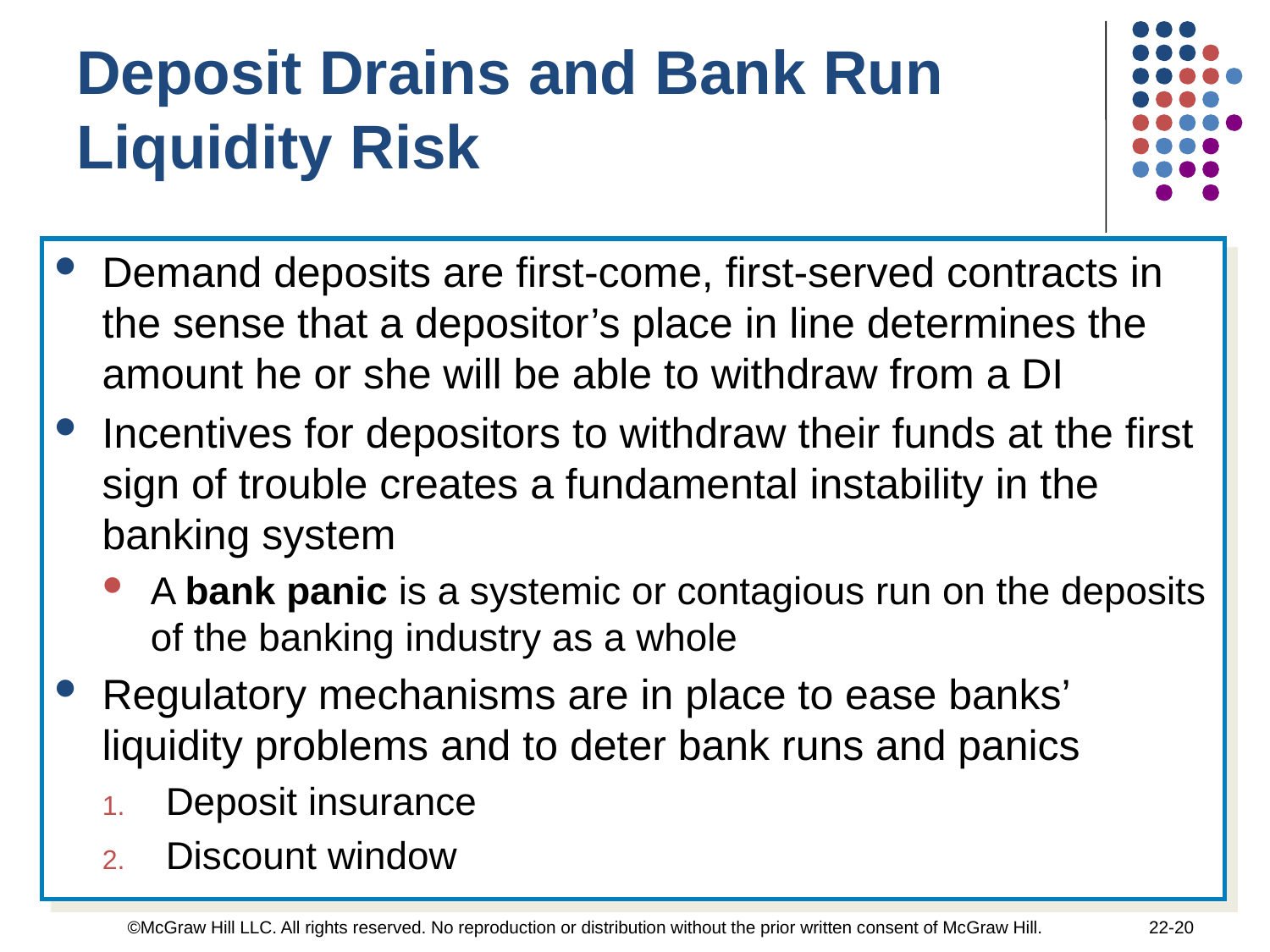

Deposit Drains and Bank Run Liquidity Risk
Demand deposits are first-come, first-served contracts in the sense that a depositor’s place in line determines the amount he or she will be able to withdraw from a DI
Incentives for depositors to withdraw their funds at the first sign of trouble creates a fundamental instability in the banking system
A bank panic is a systemic or contagious run on the deposits of the banking industry as a whole
Regulatory mechanisms are in place to ease banks’ liquidity problems and to deter bank runs and panics
Deposit insurance
Discount window

22-20
©McGraw Hill LLC. All rights reserved. No reproduction or distribution without the prior written consent of McGraw Hill.